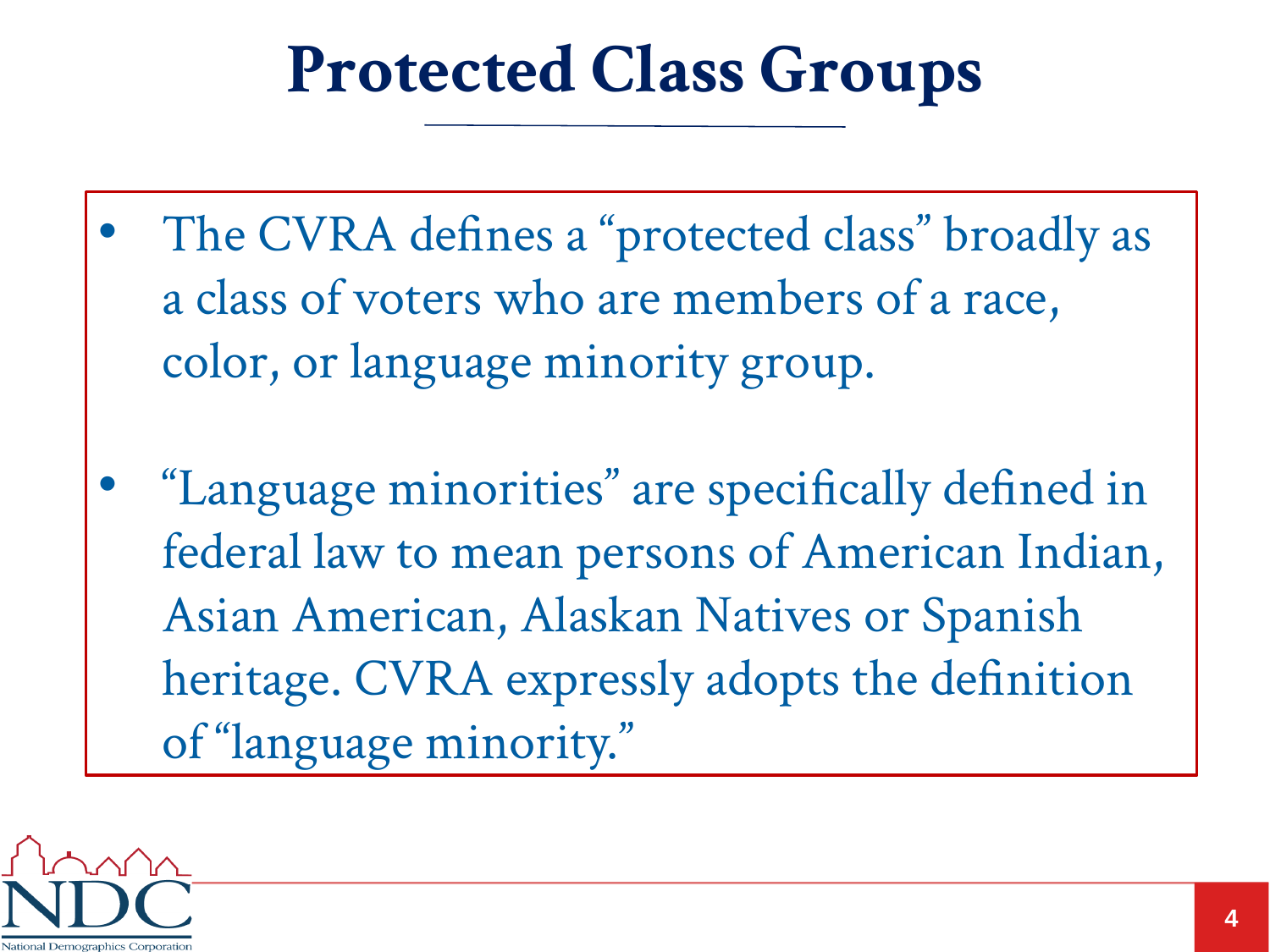

# Protected Class Groups
The CVRA defines a “protected class” broadly as a class of voters who are members of a race, color, or language minority group.

“Language minorities” are specifically defined in federal law to mean persons of American Indian, Asian American, Alaskan Natives or Spanish heritage. CVRA expressly adopts the definition of “language minority.”
4